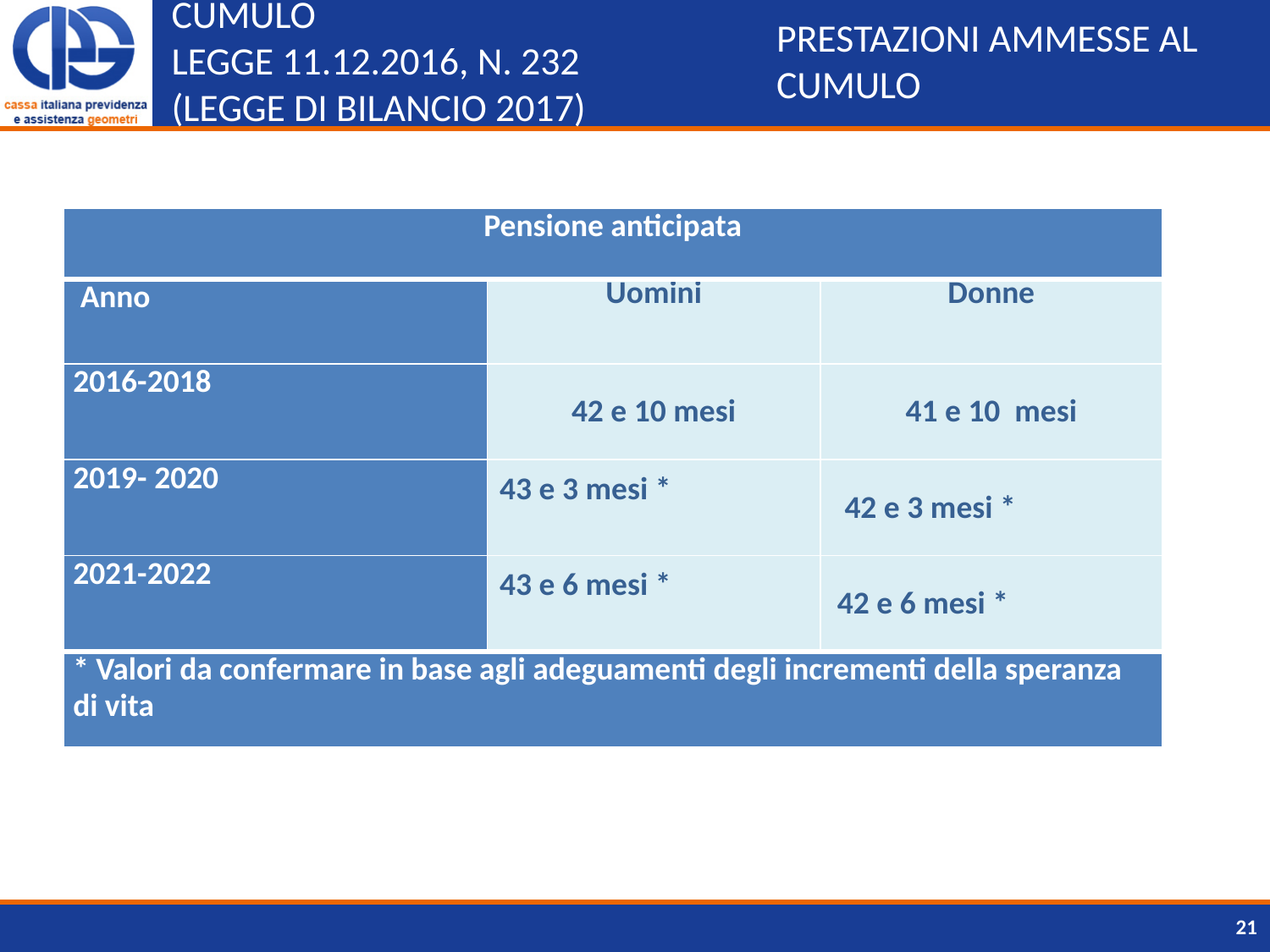

# CUMULO LEGGE 11.12.2016, N. 232 (LEGGE DI BILANCIO 2017)
PRESTAZIONI AMMESSE AL CUMULO
| Pensione anticipata |  |  |
| --- | --- | --- |
| Anno | Uomini | Donne |
| 2016-2018 | 42 e 10 mesi | 41 e 10 mesi |
| 2019- 2020 | 43 e 3 mesi \* | 42 e 3 mesi \* |
| 2021-2022 | 43 e 6 mesi \* | 42 e 6 mesi \* |
| \* Valori da confermare in base agli adeguamenti degli incrementi della speranza di vita |  |  |
21